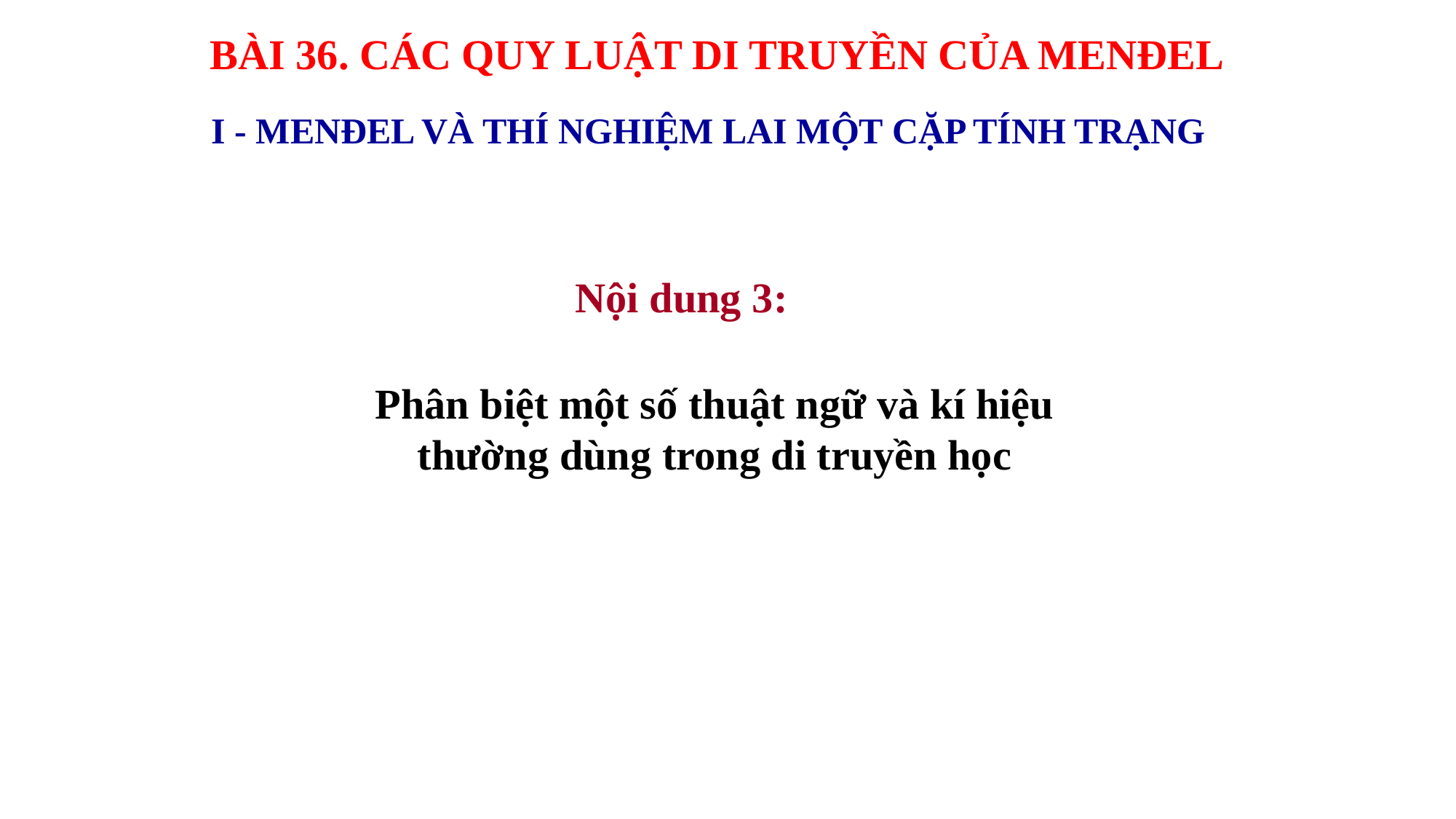

BÀI 36. CÁC QUY LUẬT DI TRUYỀN CỦA MENĐEL
I - MENĐEL VÀ THÍ NGHIỆM LAI MỘT CẶP TÍNH TRẠNG
Nội dung 3:
Phân biệt một số thuật ngữ và kí hiệu thường dùng trong di truyền học